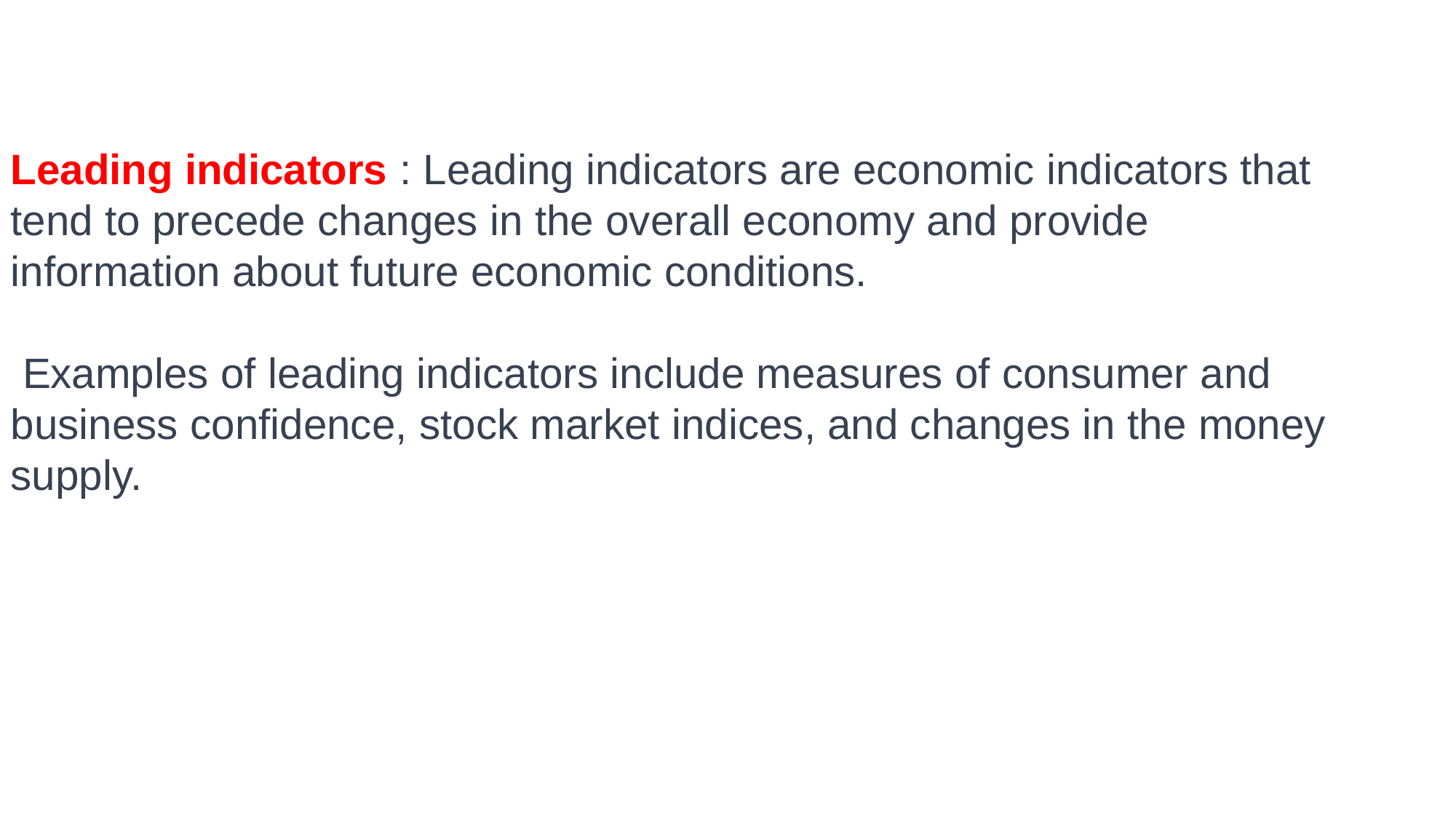

Leading indicators : Leading indicators are economic indicators that tend to precede changes in the overall economy and provide information about future economic conditions.

 Examples of leading indicators include measures of consumer and business confidence, stock market indices, and changes in the money supply.